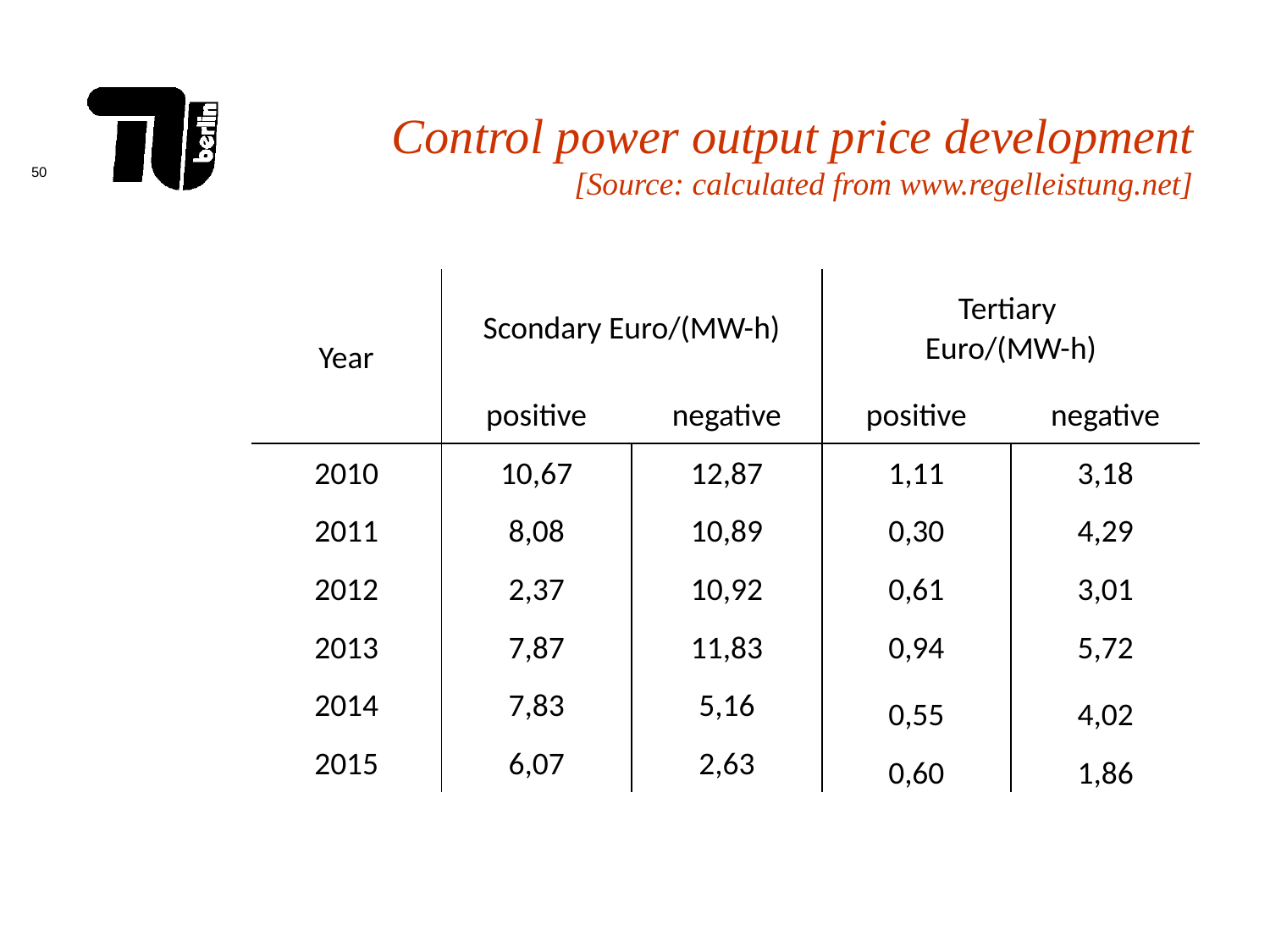

# Control power output price development [Source: calculated from www.regelleistung.net]
| Year | Scondary Euro/(MW-h) |  | Tertiary Euro/(MW-h) |  |
| --- | --- | --- | --- | --- |
|  | positive | negative | positive | negative |
| 2010 | 10,67 | 12,87 | 1,11 | 3,18 |
| 2011 | 8,08 | 10,89 | 0,30 | 4,29 |
| 2012 | 2,37 | 10,92 | 0,61 | 3,01 |
| 2013 | 7,87 | 11,83 | 0,94 | 5,72 |
| 2014 | 7,83 | 5,16 | 0,55 | 4,02 |
| 2015 | 6,07 | 2,63 | 0,60 | 1,86 |